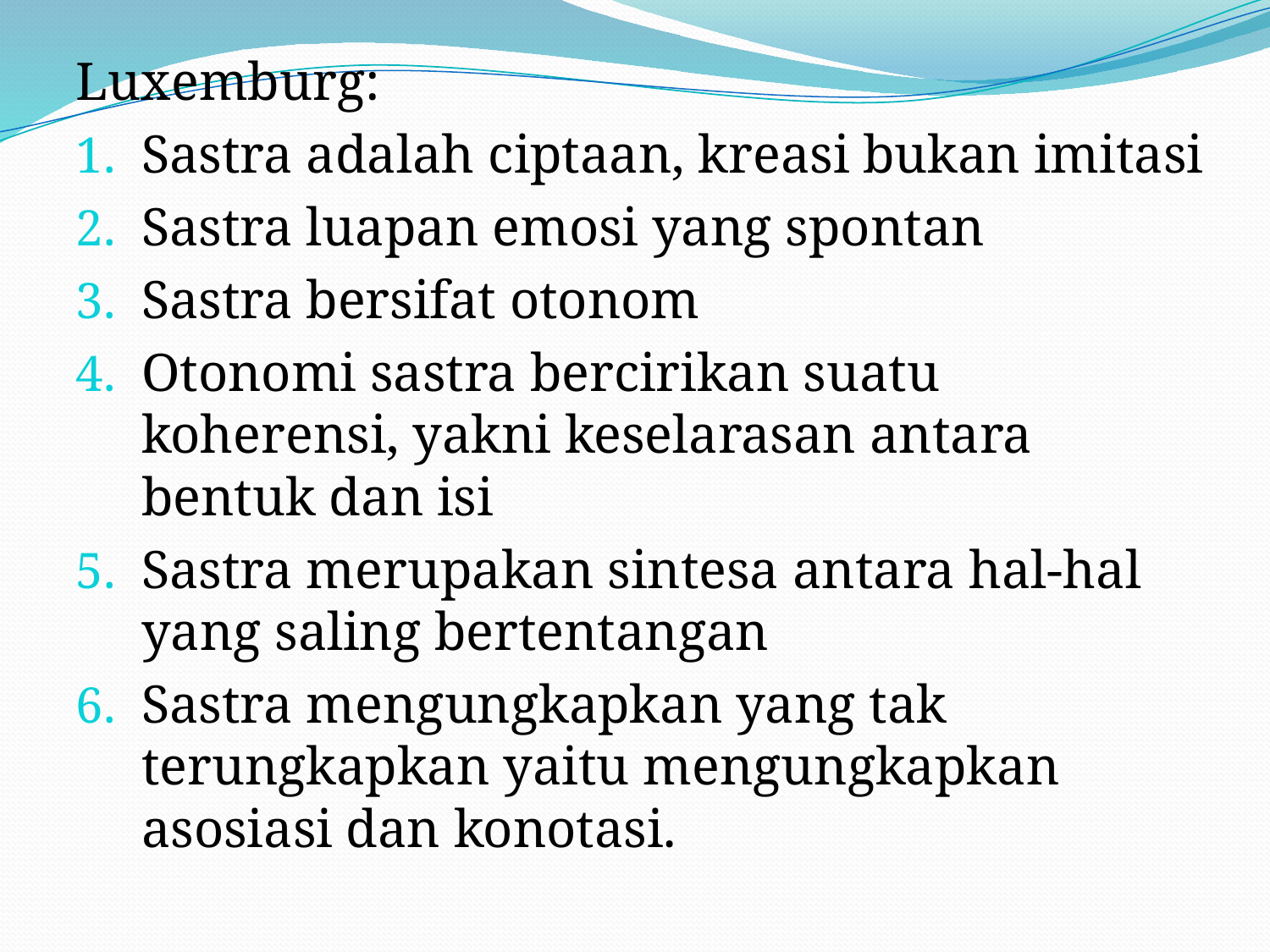

Luxemburg:
Sastra adalah ciptaan, kreasi bukan imitasi
Sastra luapan emosi yang spontan
Sastra bersifat otonom
Otonomi sastra bercirikan suatu koherensi, yakni keselarasan antara bentuk dan isi
Sastra merupakan sintesa antara hal-hal yang saling bertentangan
Sastra mengungkapkan yang tak terungkapkan yaitu mengungkapkan asosiasi dan konotasi.